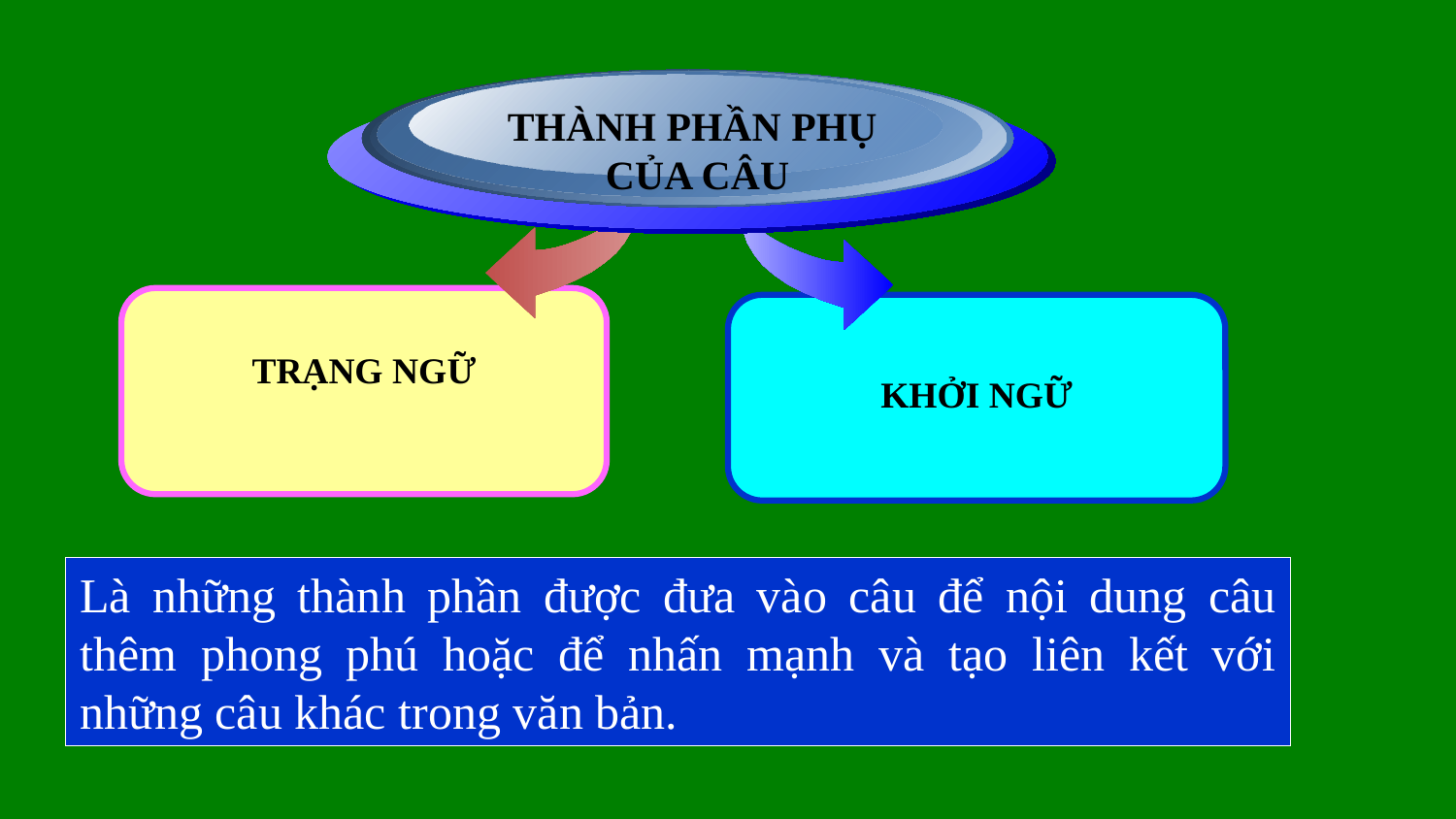

THÀNH PHẦN PHỤ
CỦA CÂU

TRẠNG NGỮ

KHỞI NGỮ

Là những thành phần được đưa vào câu để nội dung câu thêm phong phú hoặc để nhấn mạnh và tạo liên kết với những câu khác trong văn bản.